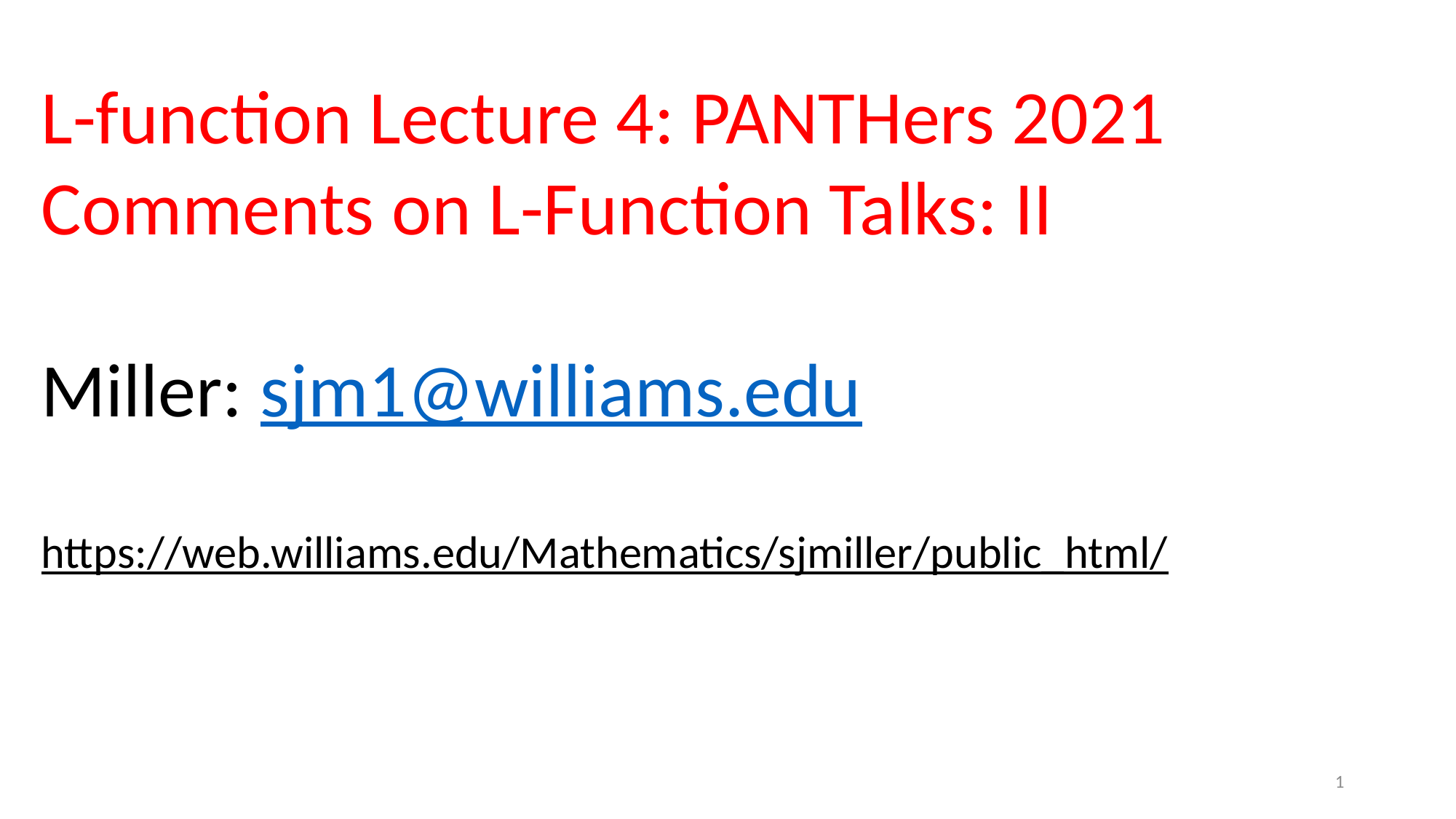

L-function Lecture 4: PANTHers 2021
Comments on L-Function Talks: II

Miller: sjm1@williams.edu

https://web.williams.edu/Mathematics/sjmiller/public_html/
1